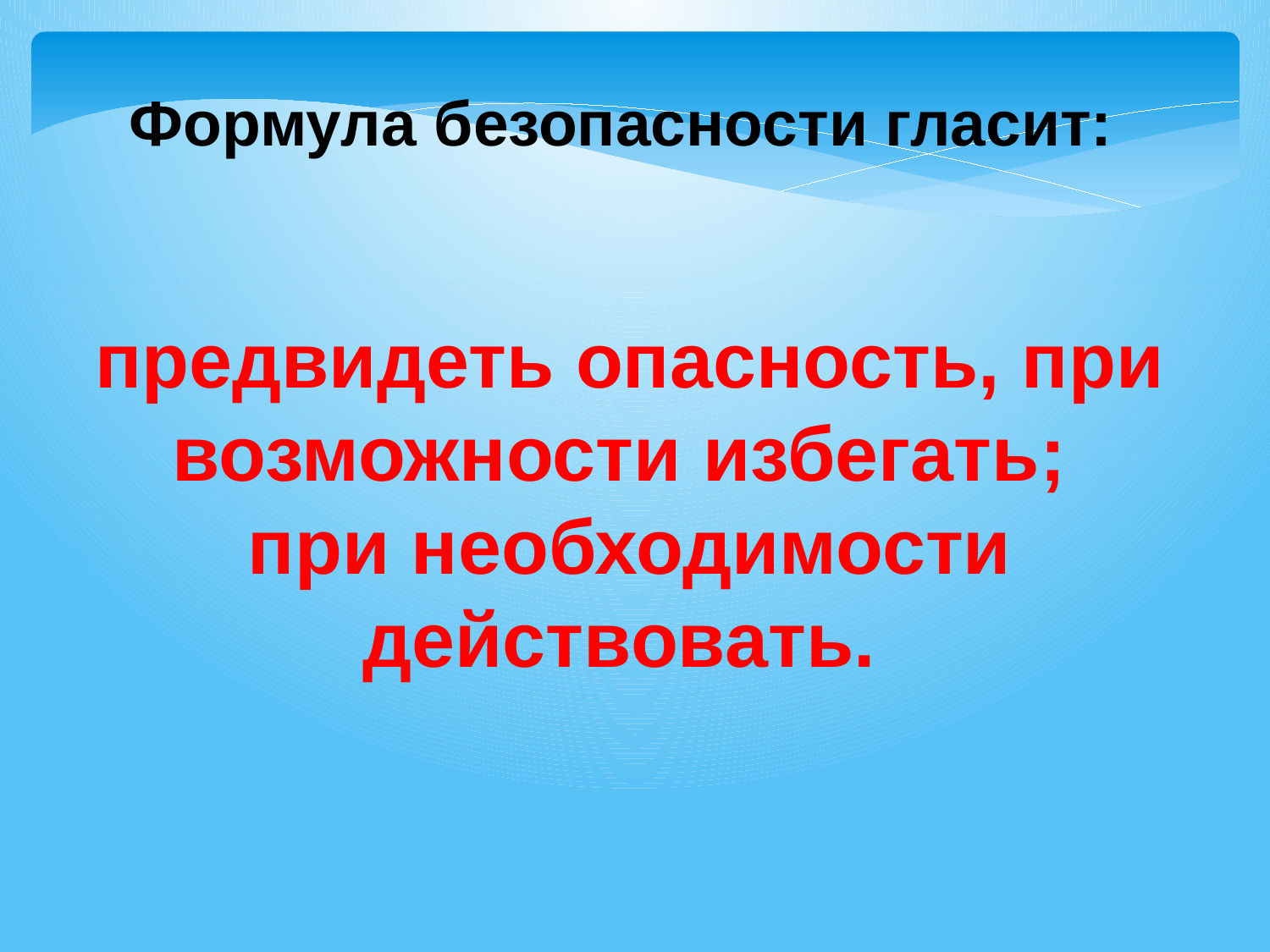

Формула безопасности гласит:

предвидеть опасность, при возможности избегать;
при необходимости действовать.